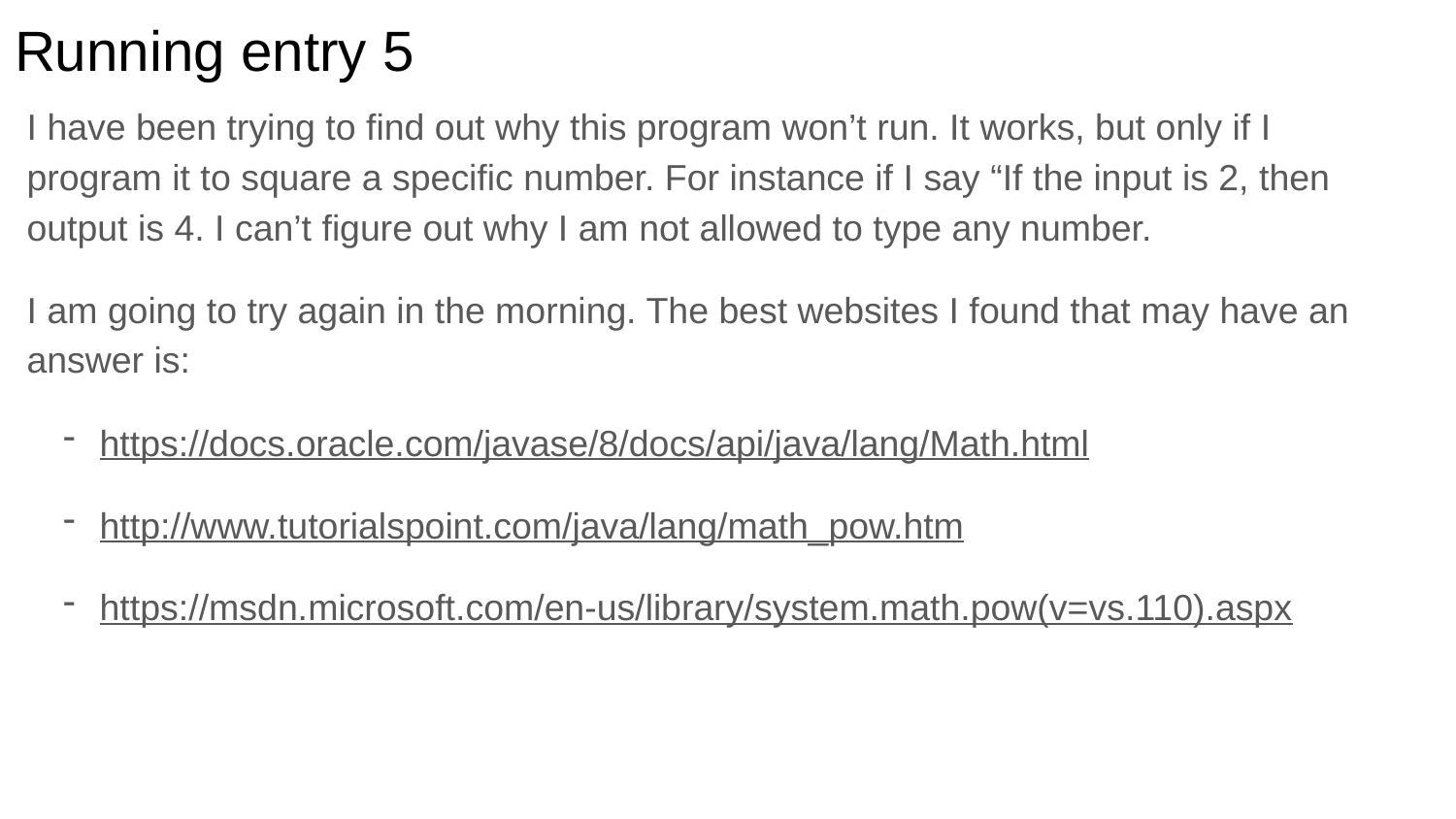

# Running entry 5
I have been trying to find out why this program won’t run. It works, but only if I program it to square a specific number. For instance if I say “If the input is 2, then output is 4. I can’t figure out why I am not allowed to type any number.
I am going to try again in the morning. The best websites I found that may have an answer is:
https://docs.oracle.com/javase/8/docs/api/java/lang/Math.html
http://www.tutorialspoint.com/java/lang/math_pow.htm
https://msdn.microsoft.com/en-us/library/system.math.pow(v=vs.110).aspx